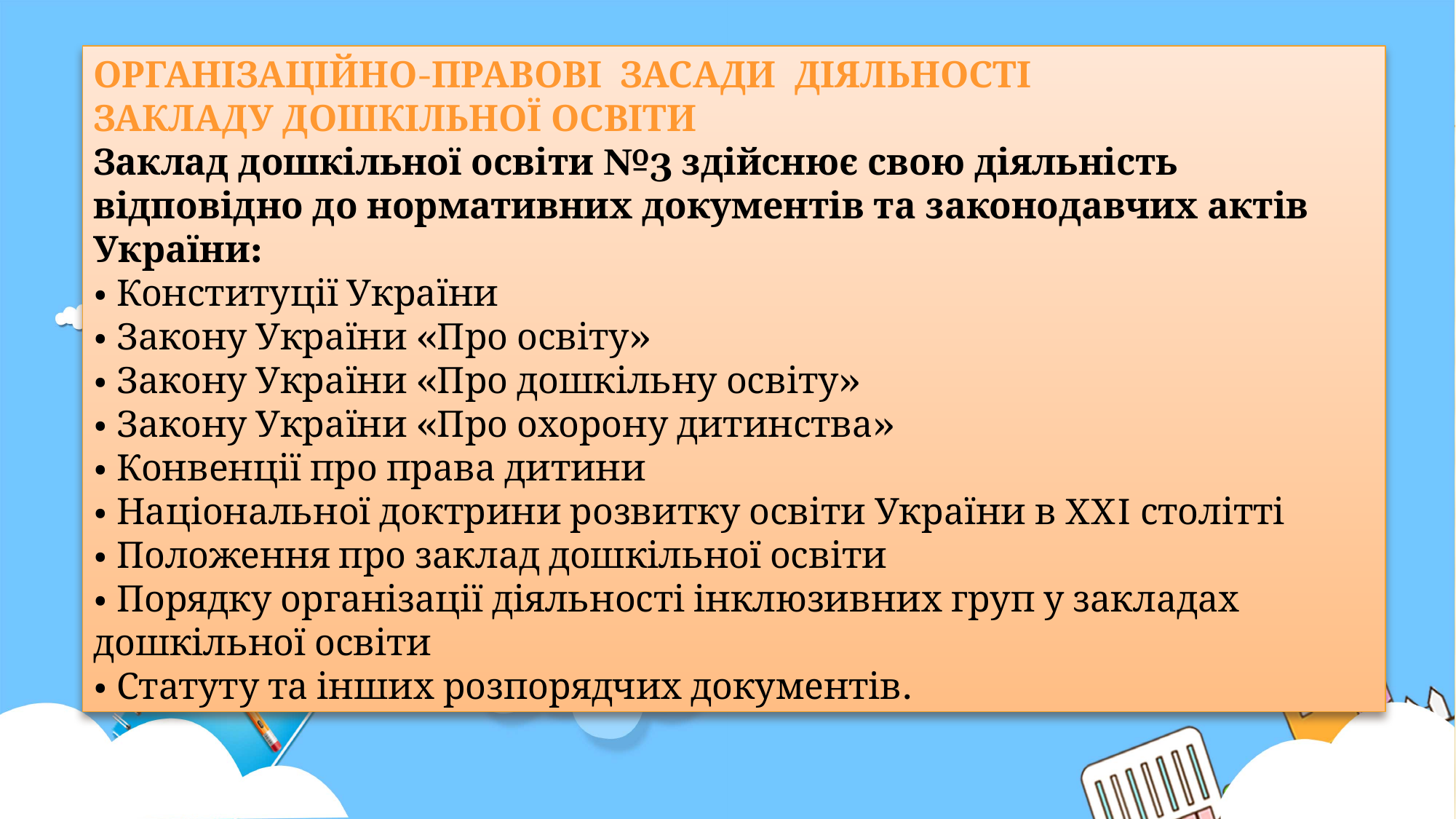

ОРГАНІЗАЦІЙНО-ПРАВОВІ  ЗАСАДИ  ДІЯЛЬНОСТІ                       ЗАКЛАДУ ДОШКІЛЬНОЇ ОСВІТИ
Заклад дошкільної освіти №3 здійснює свою діяльність відповідно до нормативних документів та законодавчих актів України:
• Конституції України
• Закону України «Про освіту»
• Закону України «Про дошкільну освіту»
• Закону України «Про охорону дитинства»
• Конвенції про права дитини
• Національної доктрини розвитку освіти України в XXI столітті
• Положення про заклад дошкільної освіти
• Порядку організації діяльності інклюзивних груп у закладах дошкільної освіти
• Статуту та інших розпорядчих документів.